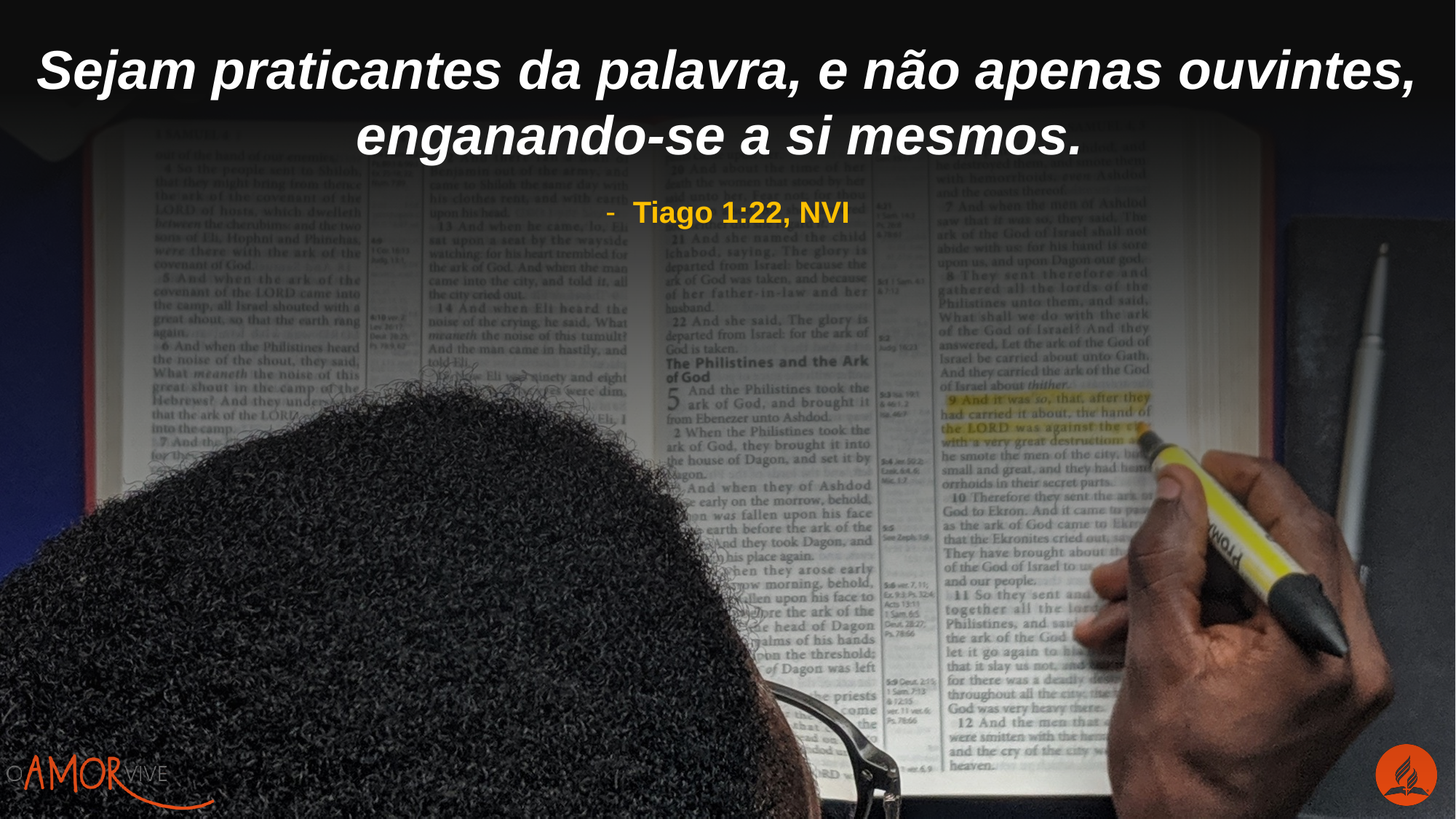

Sejam praticantes da palavra, e não apenas ouvintes, enganando-se a si mesmos.
Tiago 1:22, NVI